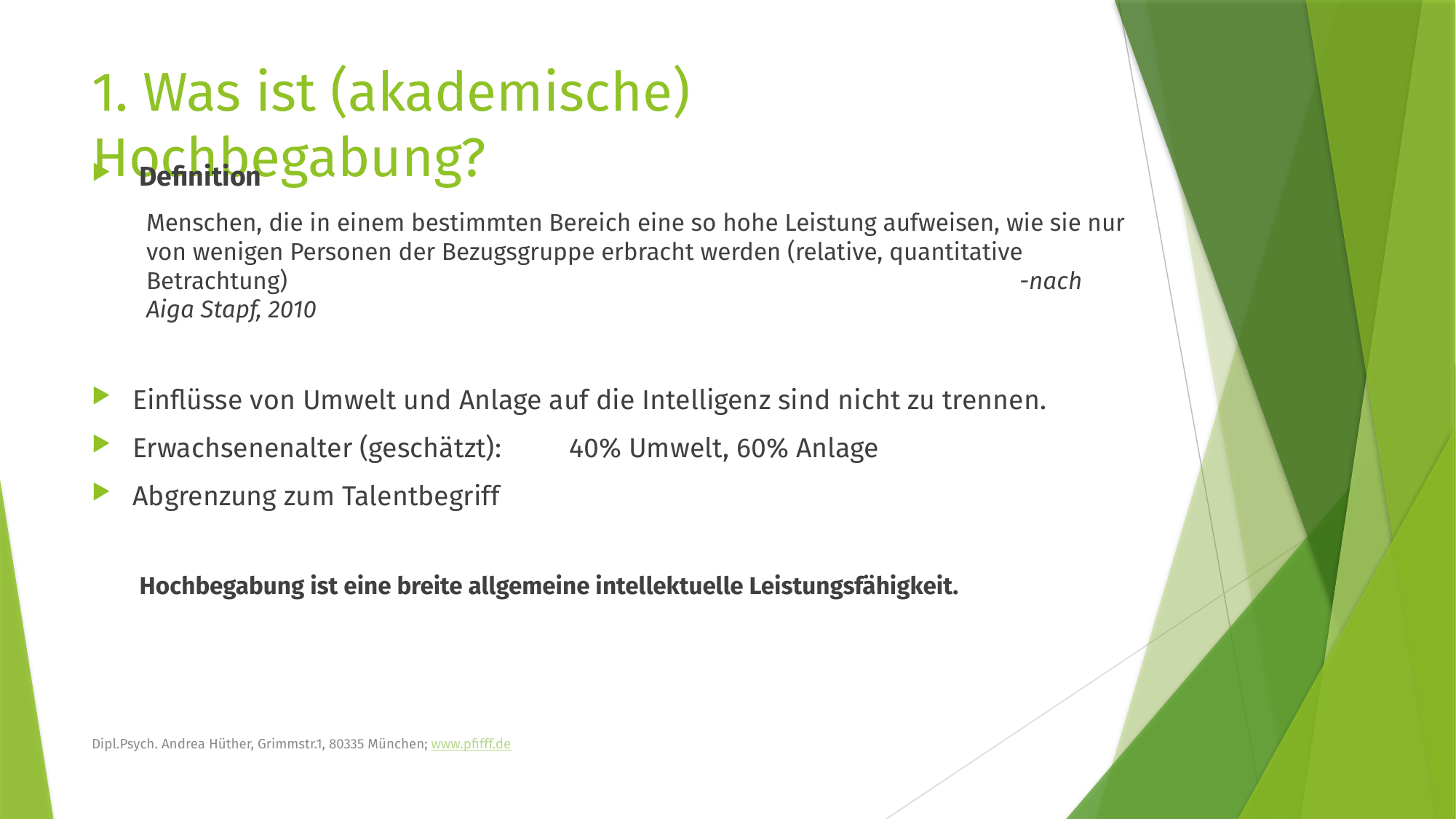

# 1. Was ist (akademische) Hochbegabung?
 Definition
Menschen, die in einem bestimmten Bereich eine so hohe Leistung aufweisen, wie sie nur von wenigen Personen der Bezugsgruppe erbracht werden (relative, quantitative Betrachtung)							-nach Aiga Stapf, 2010

Einflüsse von Umwelt und Anlage auf die Intelligenz sind nicht zu trennen.
Erwachsenenalter (geschätzt):	40% Umwelt, 60% Anlage
Abgrenzung zum Talentbegriff

Hochbegabung ist eine breite allgemeine intellektuelle Leistungsfähigkeit.
Dipl.Psych. Andrea Hüther, Grimmstr.1, 80335 München; www.pfifff.de